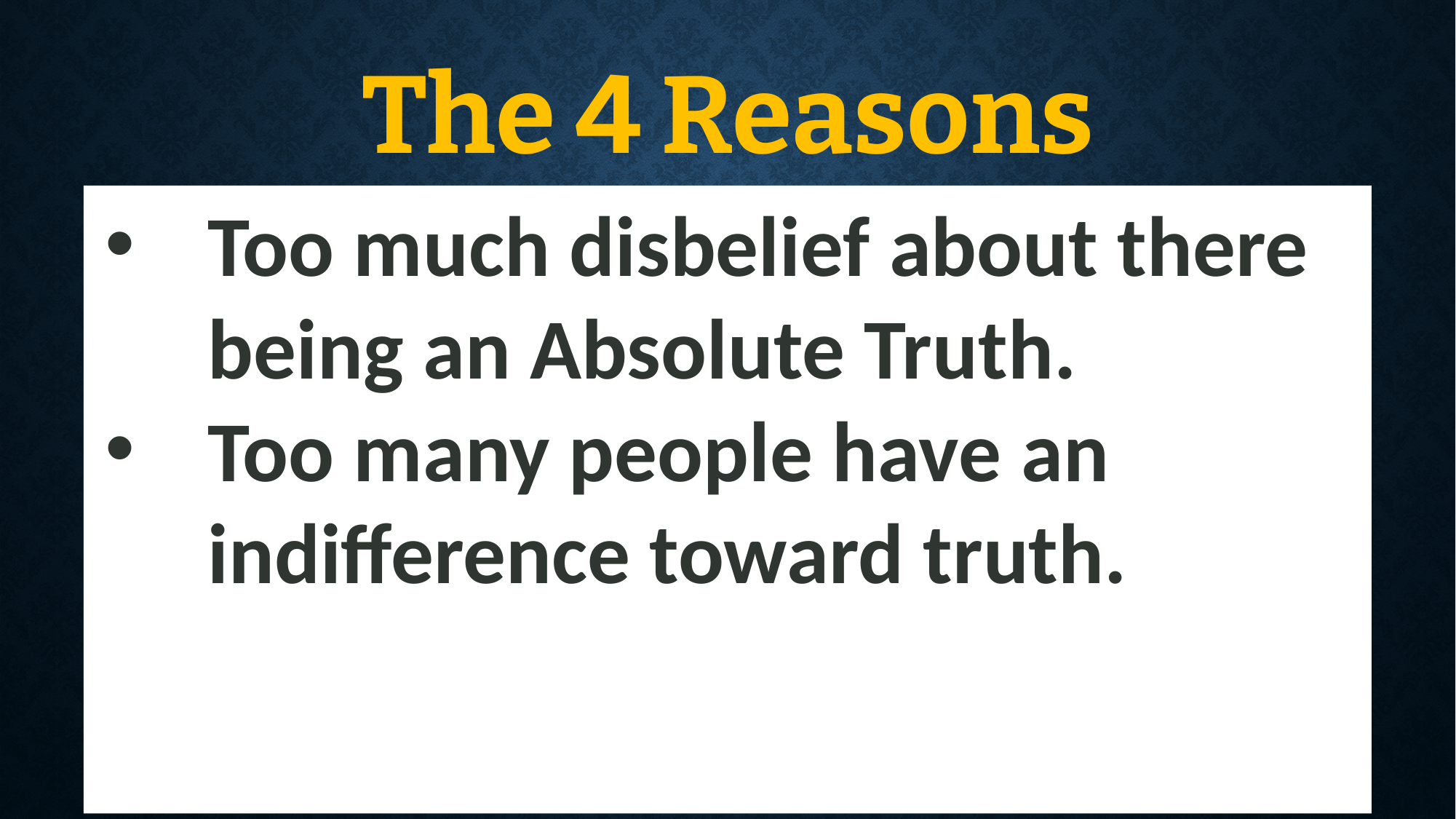

The 4 Reasons

Too much disbelief about there being an Absolute Truth.
Too many people have an indifference toward truth.